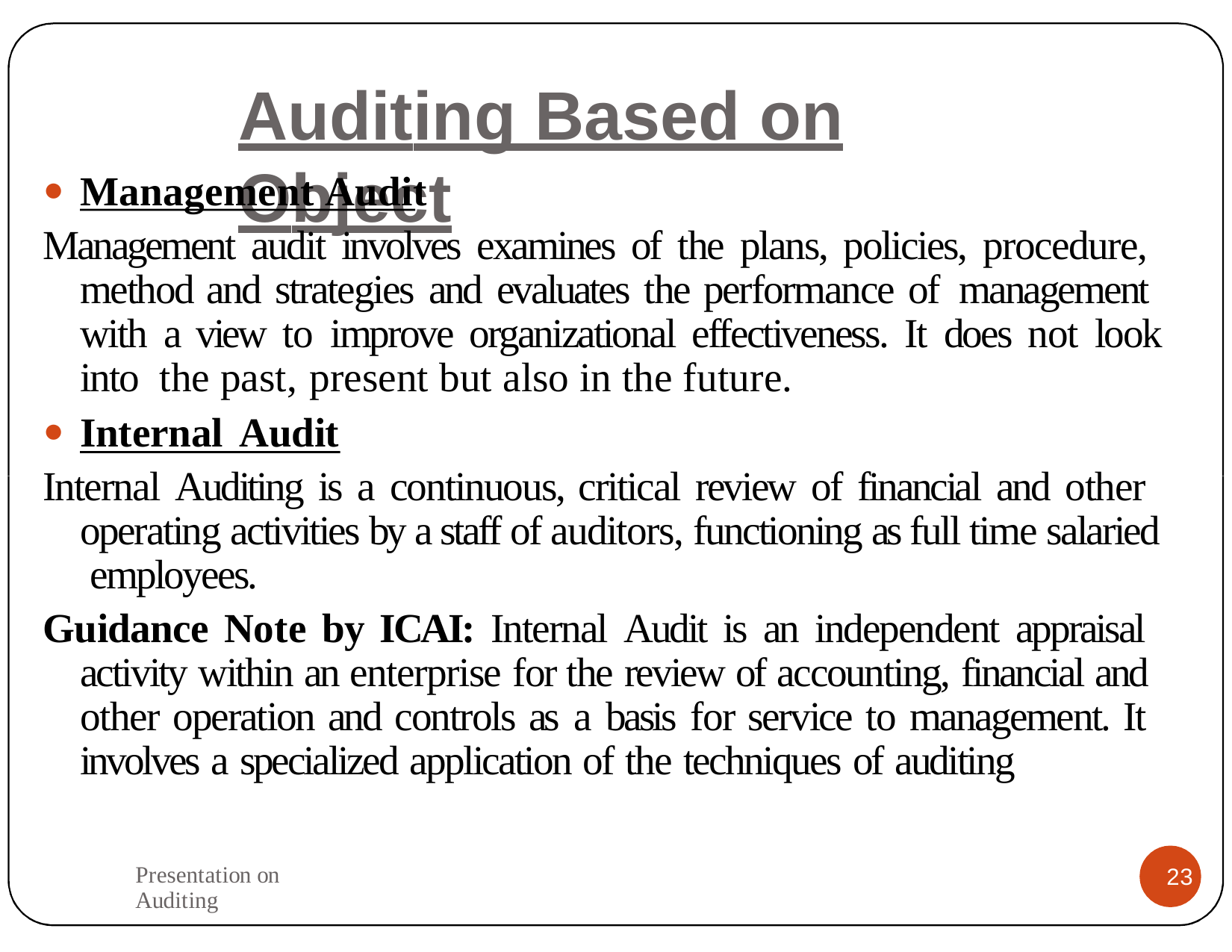

# Auditing Based on Object
Management Audit
Management audit involves examines of the plans, policies, procedure,  method and strategies and evaluates the performance of management  with a view to improve organizational effectiveness. It does not look into  the past, present but also in the future.
Internal Audit
Internal Auditing is a continuous, critical review of financial and other  operating activities by a staff of auditors, functioning as full time salaried  employees.
Guidance Note by ICAI: Internal Audit is an independent appraisal  activity within an enterprise for the review of accounting, financial and  other operation and controls as a basis for service to management. It  involves a specialized application of the techniques of auditing

Presentation on Auditing
23